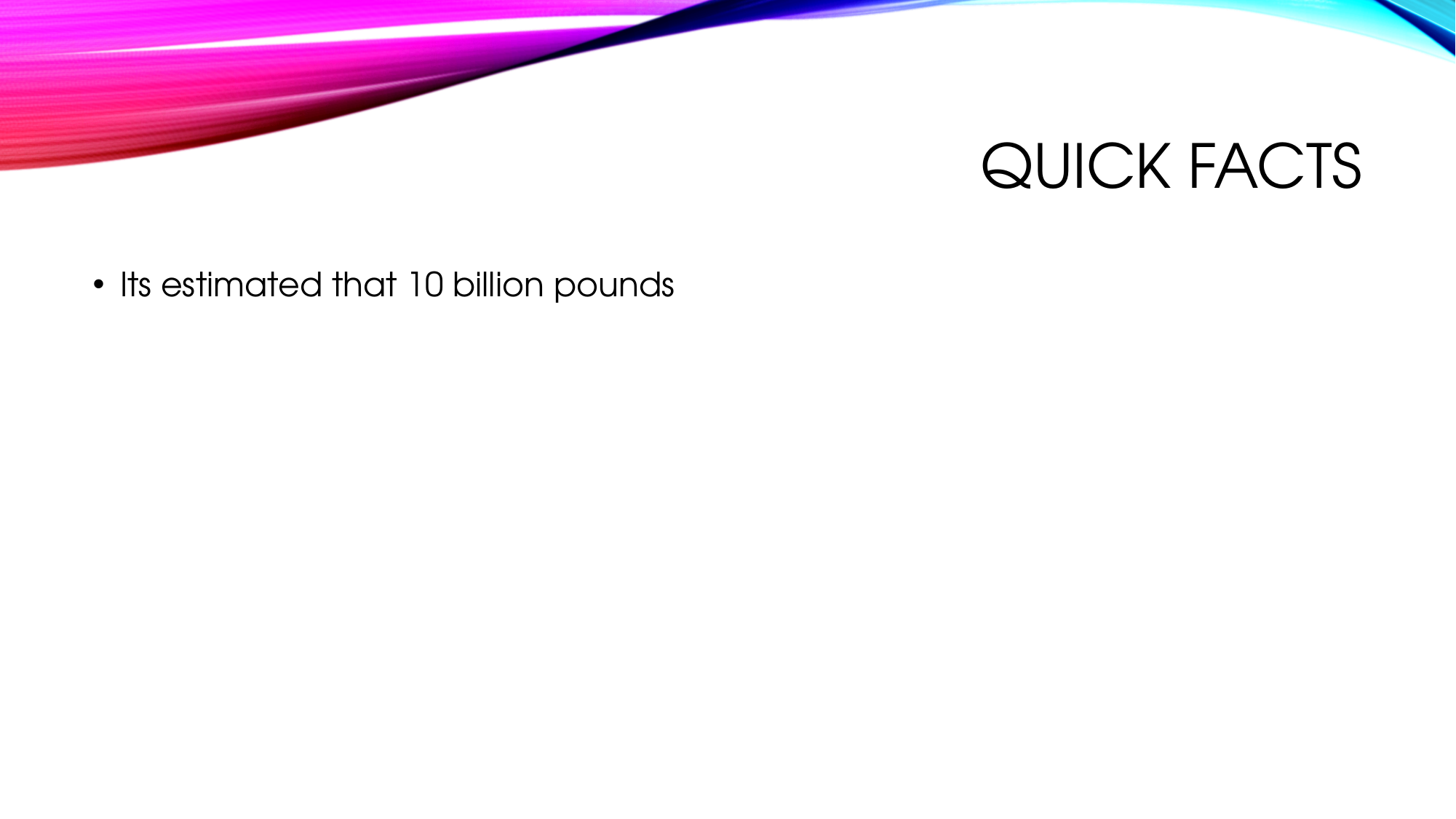

# Quick facts
Its estimated that 10 billion pounds